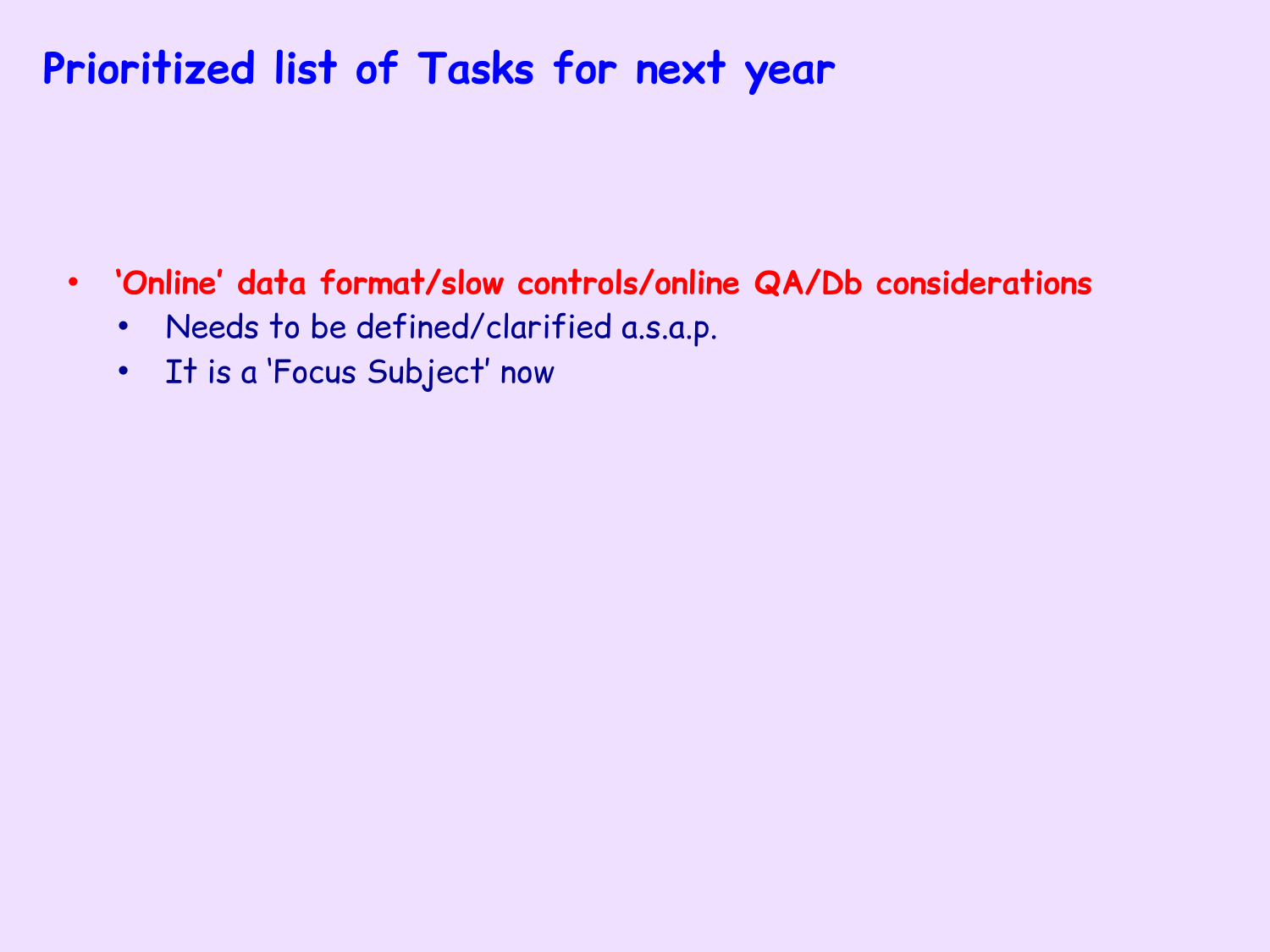

# Prioritized list of Tasks for next year
‘Online’ data format/slow controls/online QA/Db considerations
Needs to be defined/clarified a.s.a.p.
It is a ‘Focus Subject’ now